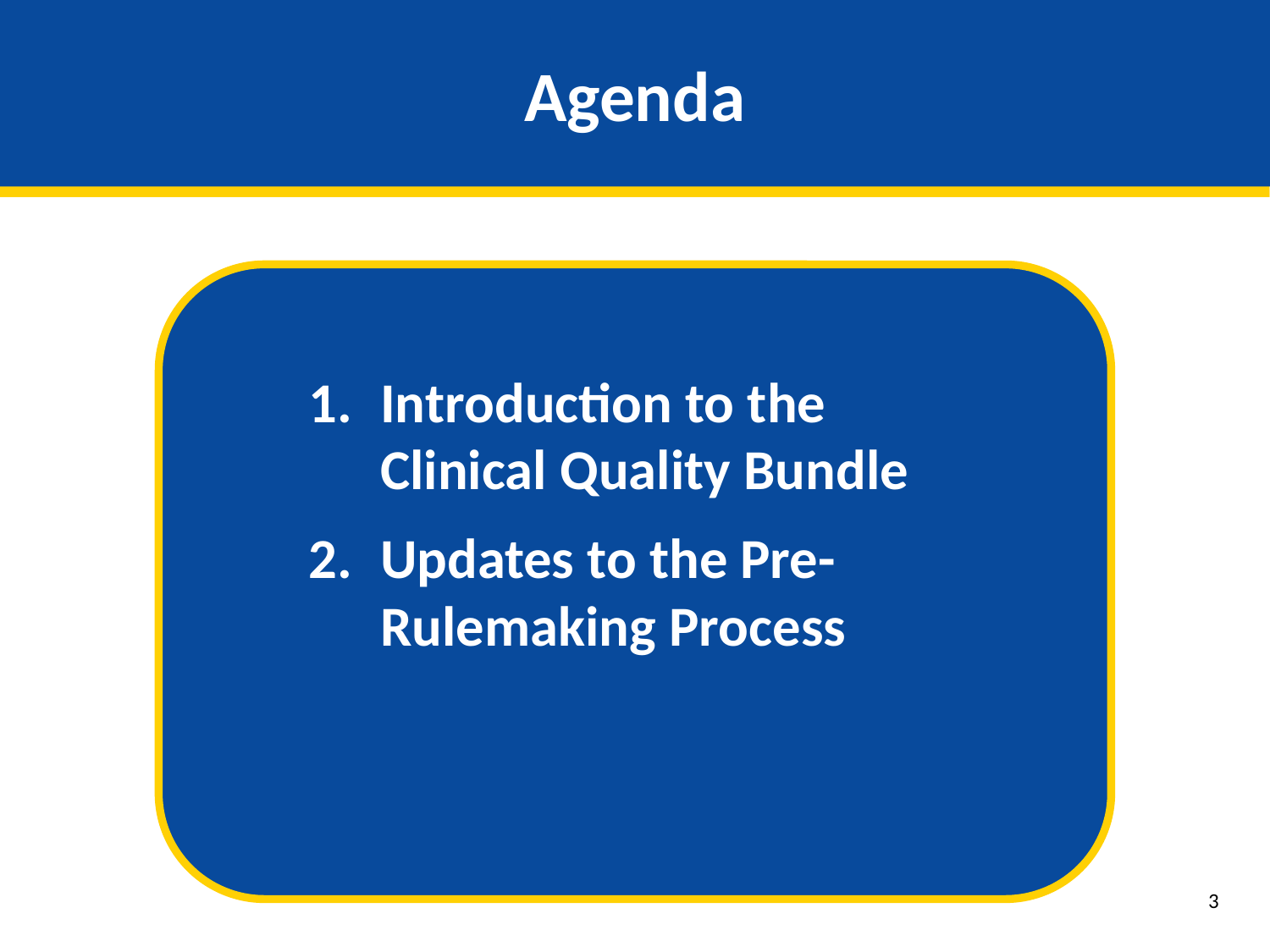

# Agenda

Introduction to the Clinical Quality Bundle
Updates to the Pre-Rulemaking Process